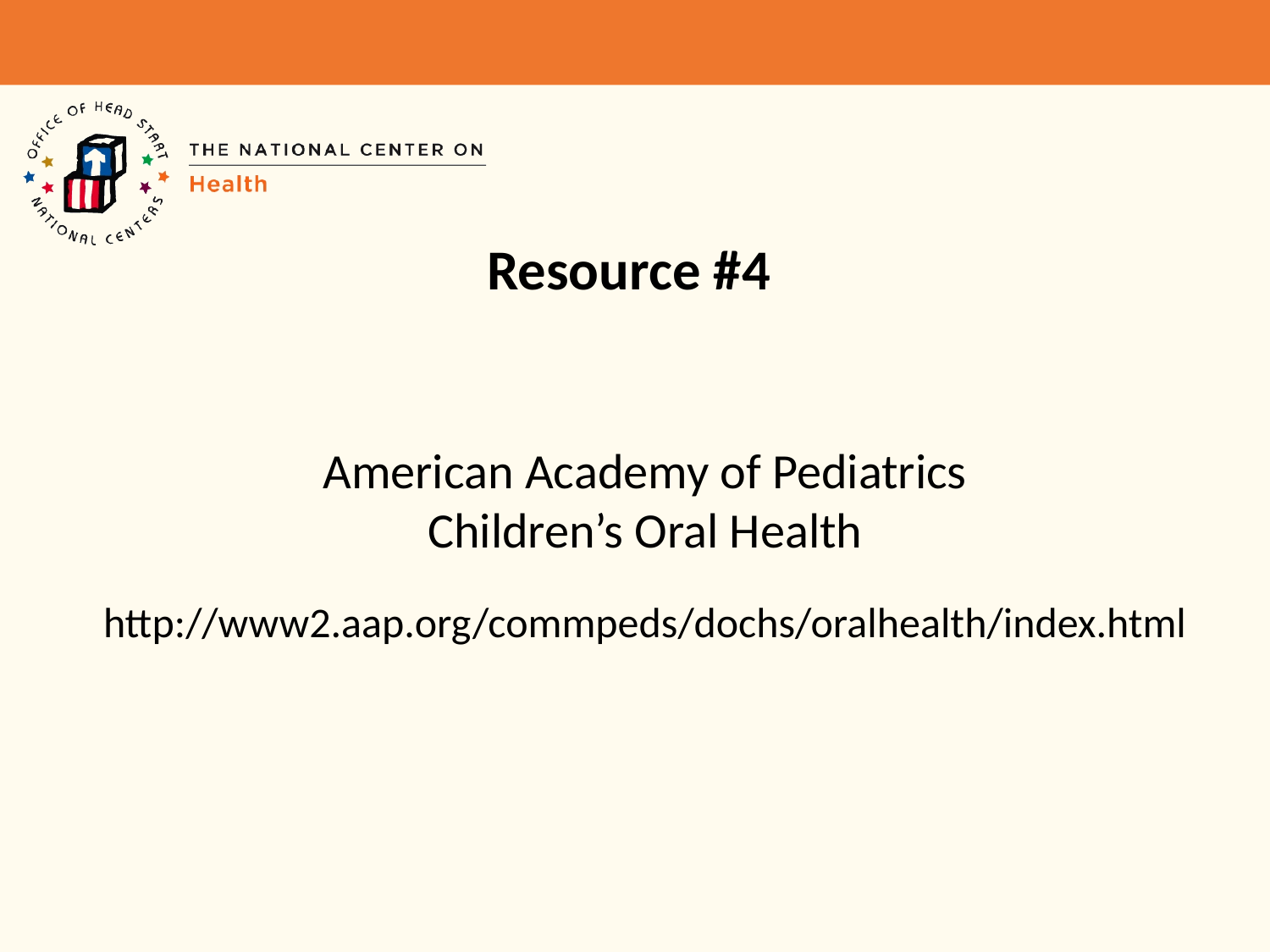

# Resource #4
American Academy of Pediatrics
Children’s Oral Health

http://www2.aap.org/commpeds/dochs/oralhealth/index.html